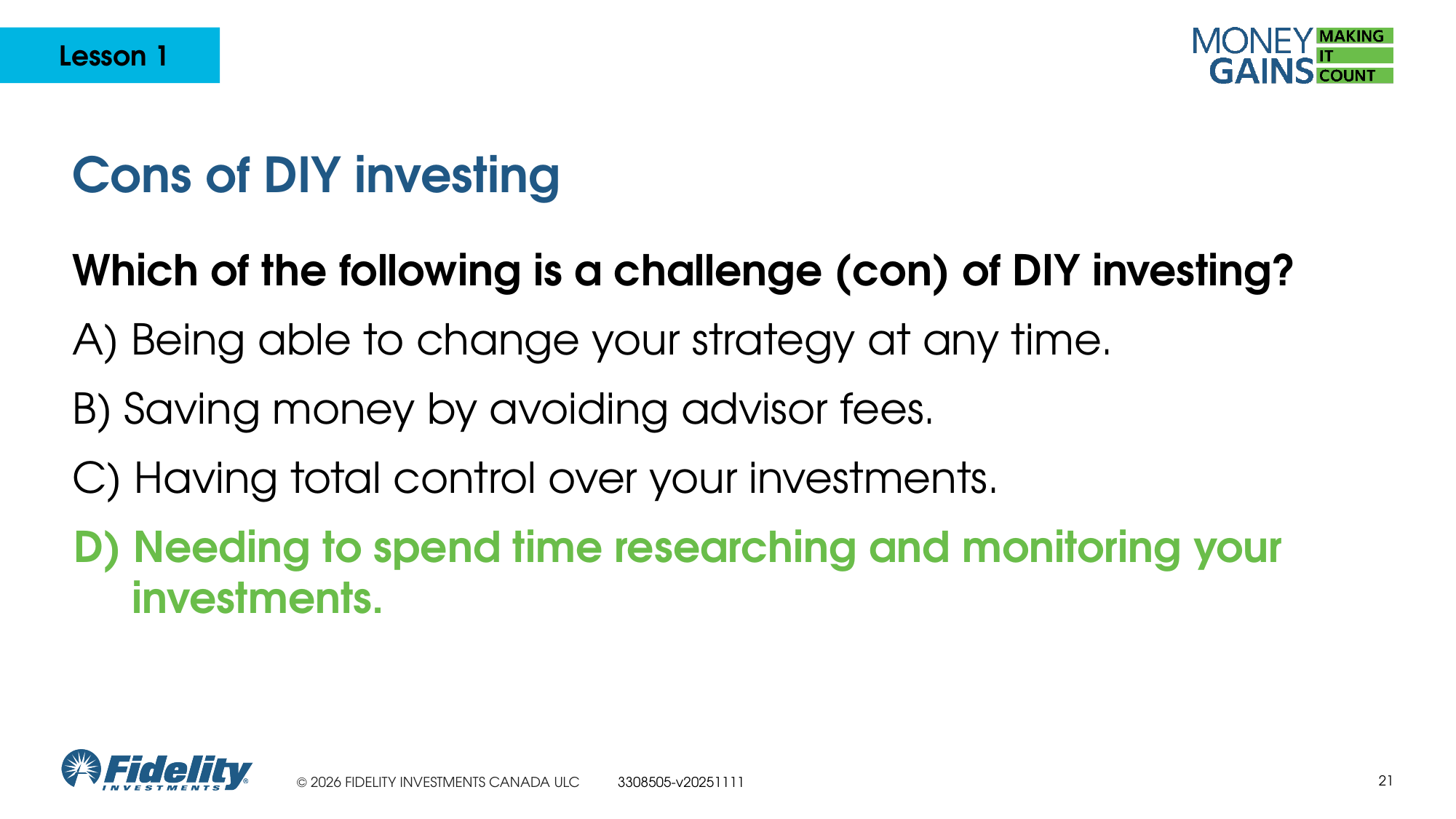

# Cons of DIY investing
Which of the following is a challenge (con) of DIY investing?
A) Being able to change your strategy at any time.
B) Saving money by avoiding advisor fees.
C) Having total control over your investments.
D) Needing to spend time researching and monitoring your investments.
21